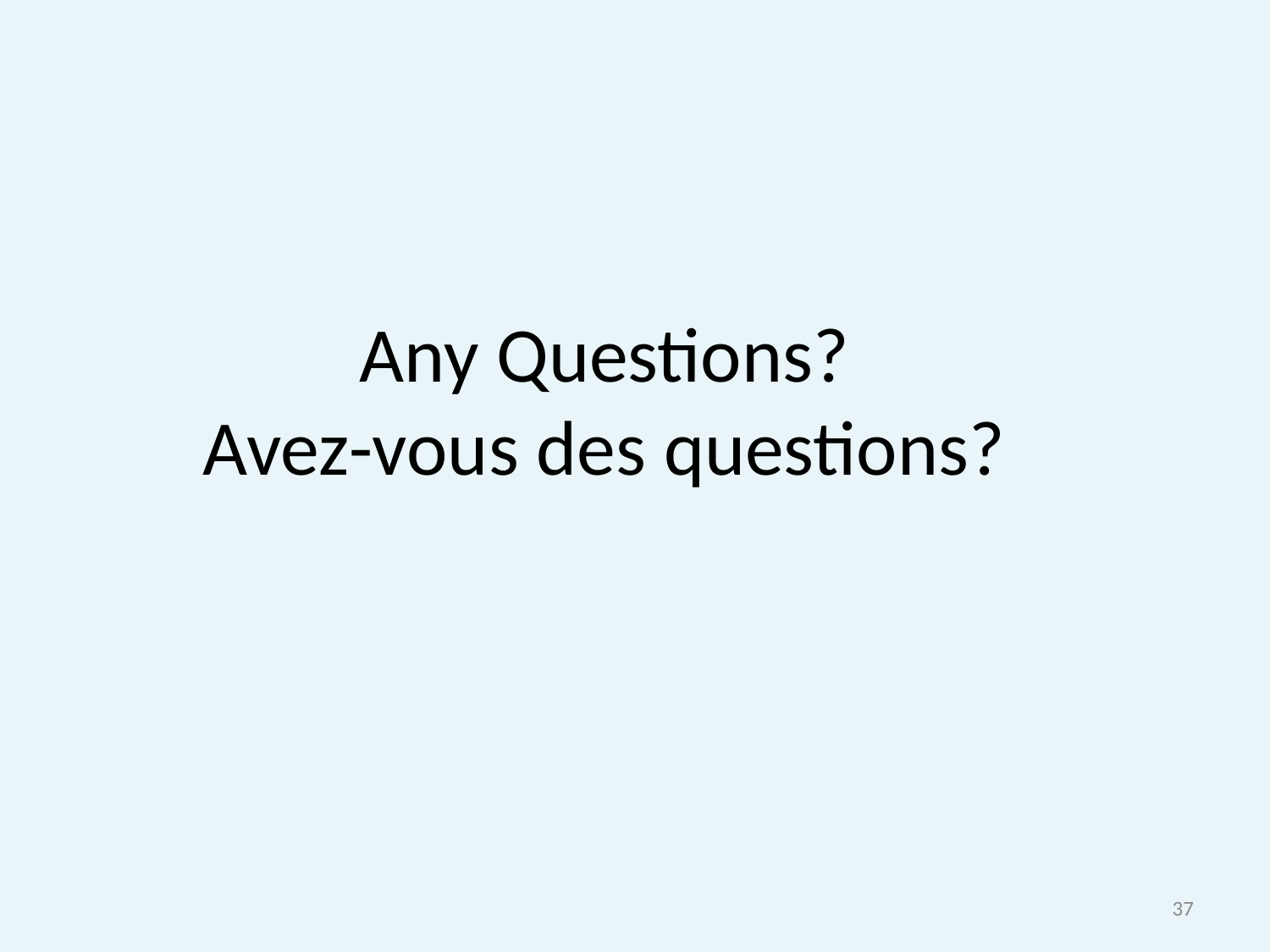

# Any Questions? Avez-vous des questions?
37